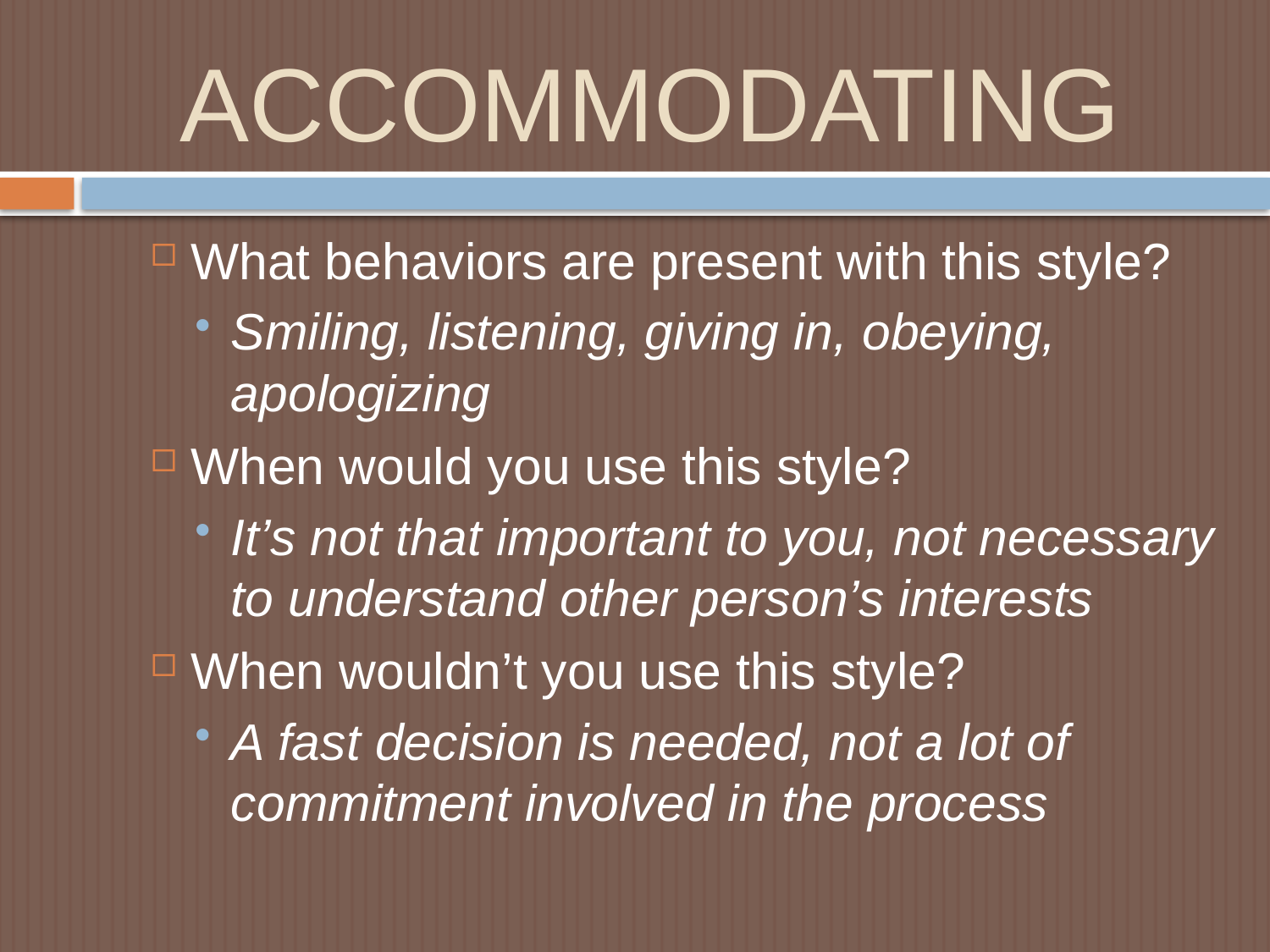

# ACCOMMODATING
What behaviors are present with this style?
Smiling, listening, giving in, obeying, apologizing
When would you use this style?
It’s not that important to you, not necessary to understand other person’s interests
When wouldn’t you use this style?
A fast decision is needed, not a lot of commitment involved in the process